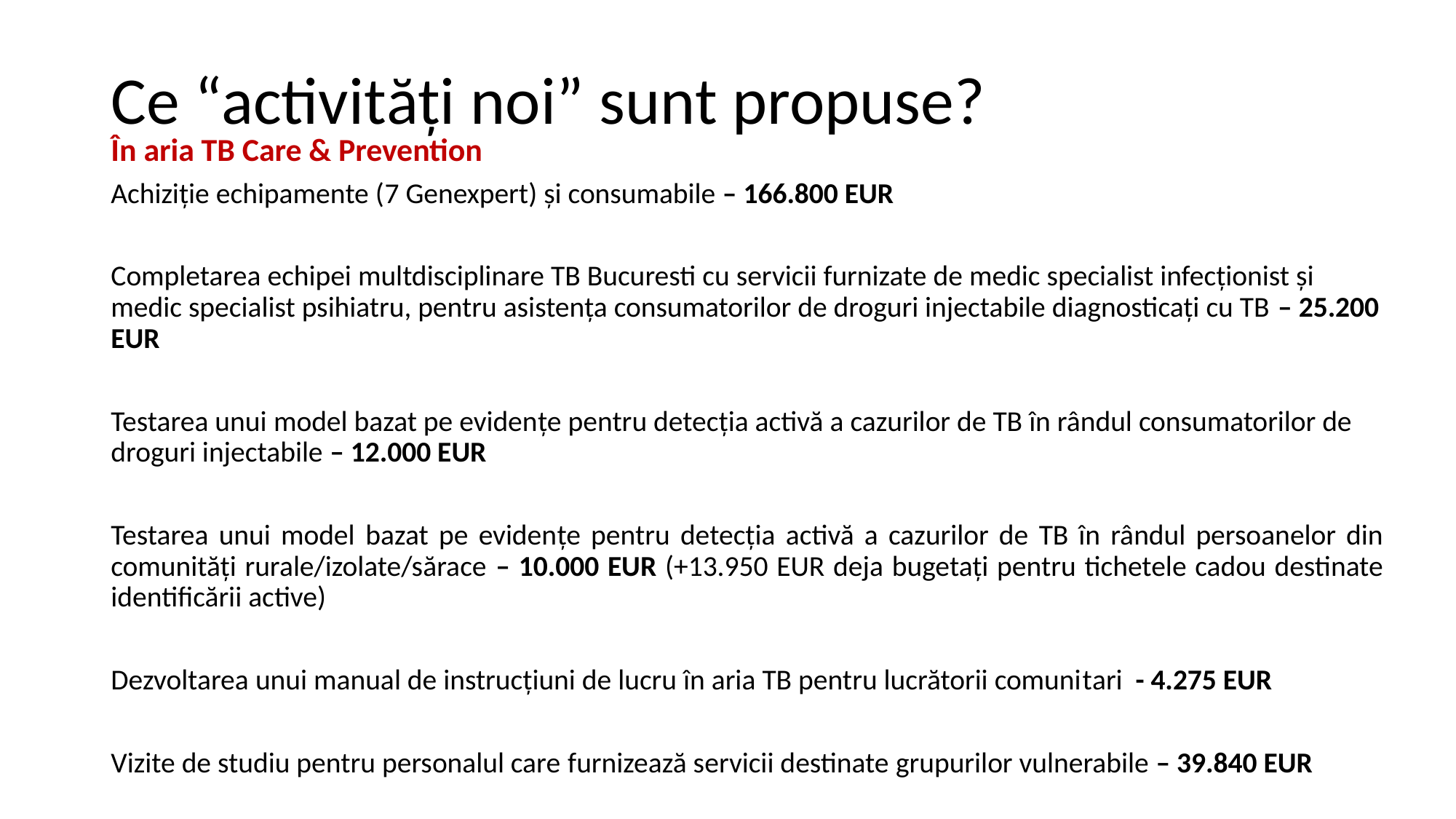

# Ce “activități noi” sunt propuse?
În aria TB Care & Prevention
Achiziție echipamente (7 Genexpert) și consumabile – 166.800 EUR

Completarea echipei multdisciplinare TB Bucuresti cu servicii furnizate de medic specialist infecționist și medic specialist psihiatru, pentru asistența consumatorilor de droguri injectabile diagnosticați cu TB – 25.200 EUR

Testarea unui model bazat pe evidențe pentru detecția activă a cazurilor de TB în rândul consumatorilor de droguri injectabile – 12.000 EUR

Testarea unui model bazat pe evidențe pentru detecția activă a cazurilor de TB în rândul persoanelor din comunități rurale/izolate/sărace – 10.000 EUR (+13.950 EUR deja bugetați pentru tichetele cadou destinate identificării active)

Dezvoltarea unui manual de instrucțiuni de lucru în aria TB pentru lucrătorii comunitari  - 4.275 EUR

Vizite de studiu pentru personalul care furnizează servicii destinate grupurilor vulnerabile – 39.840 EUR